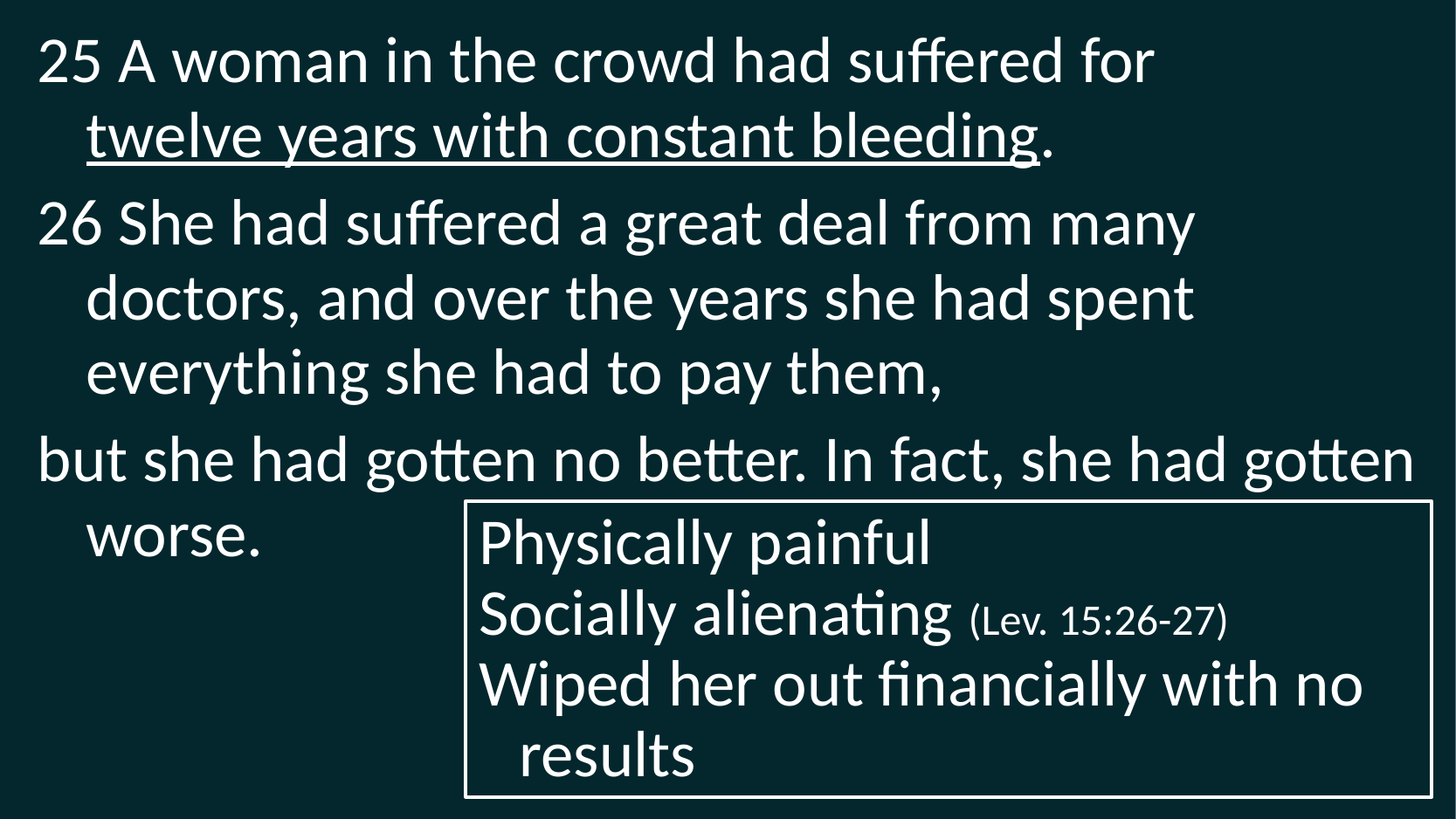

25 A woman in the crowd had suffered for
twelve years with constant bleeding.
26 She had suffered a great deal from many doctors, and over the years she had spent everything she had to pay them,
but she had gotten no better. In fact, she had gotten worse.
Physically painful
Socially alienating (Lev. 15:26-27)
Wiped her out financially with no results
# Mark 5